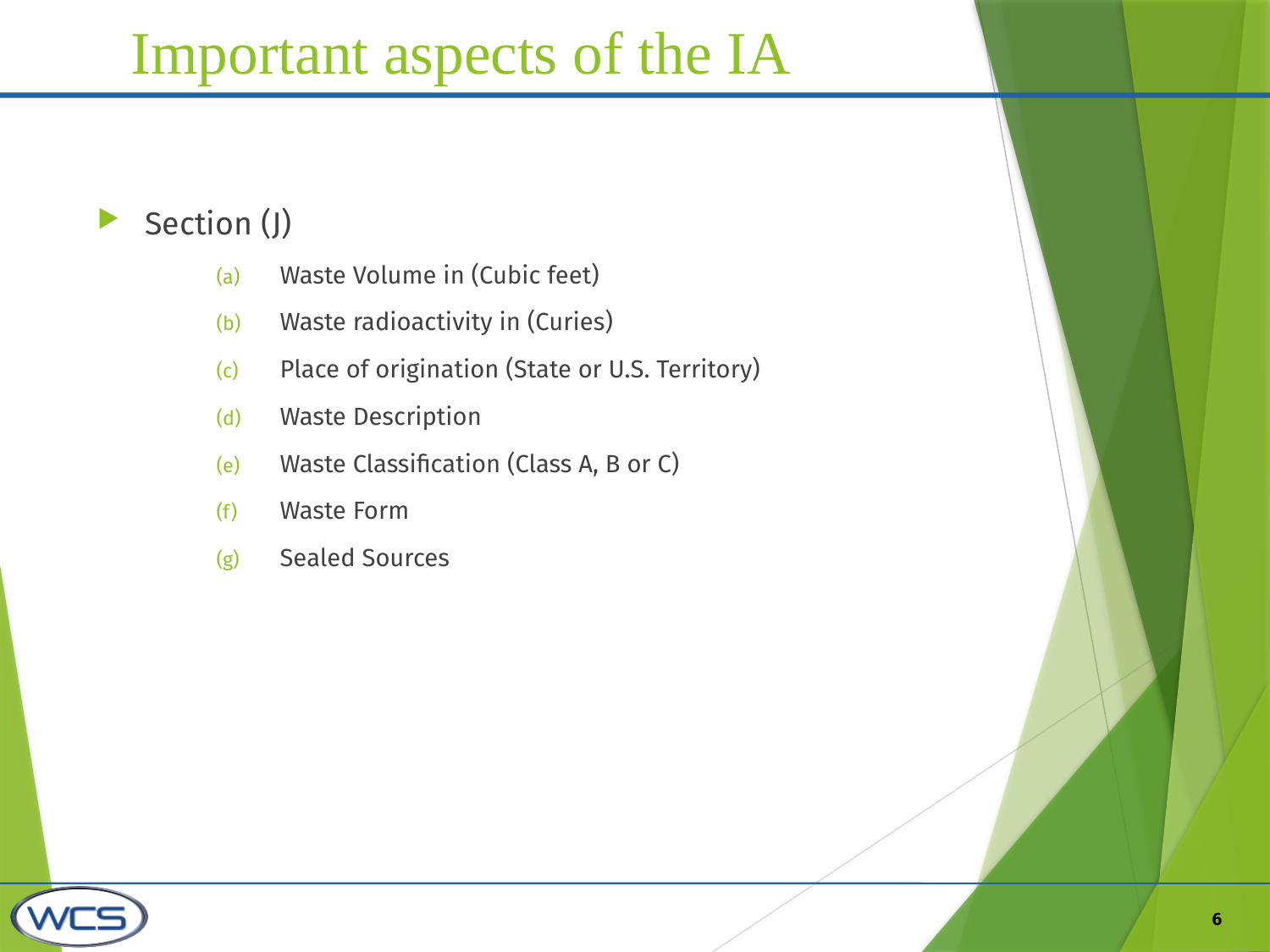

# Important aspects of the IA
Section (J)
Waste Volume in (Cubic feet)
Waste radioactivity in (Curies)
Place of origination (State or U.S. Territory)
Waste Description
Waste Classification (Class A, B or C)
Waste Form
Sealed Sources